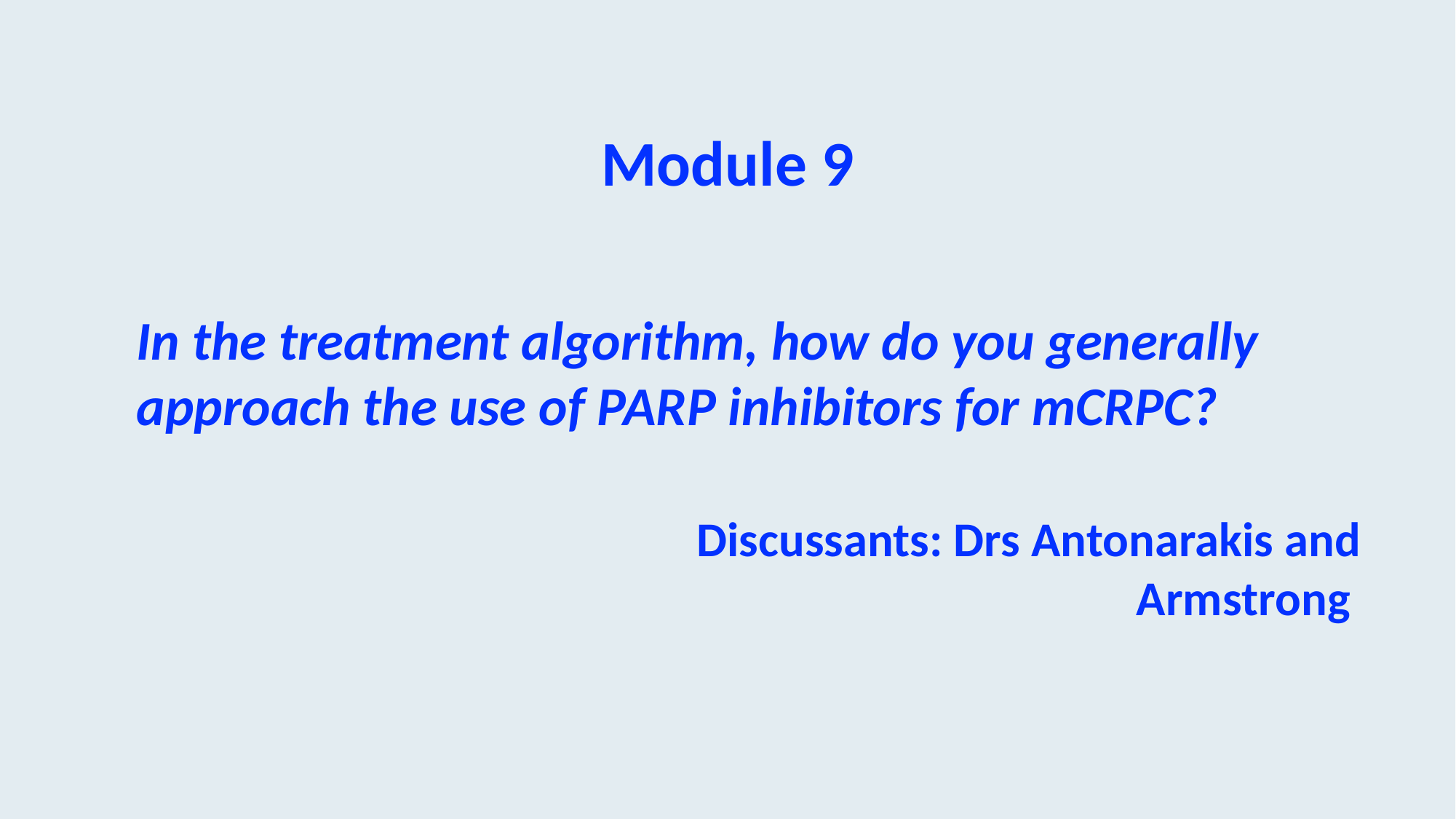

Module 9
In the treatment algorithm, how do you generally approach the use of PARP inhibitors for mCRPC?

					Discussants: Drs Antonarakis and Armstrong